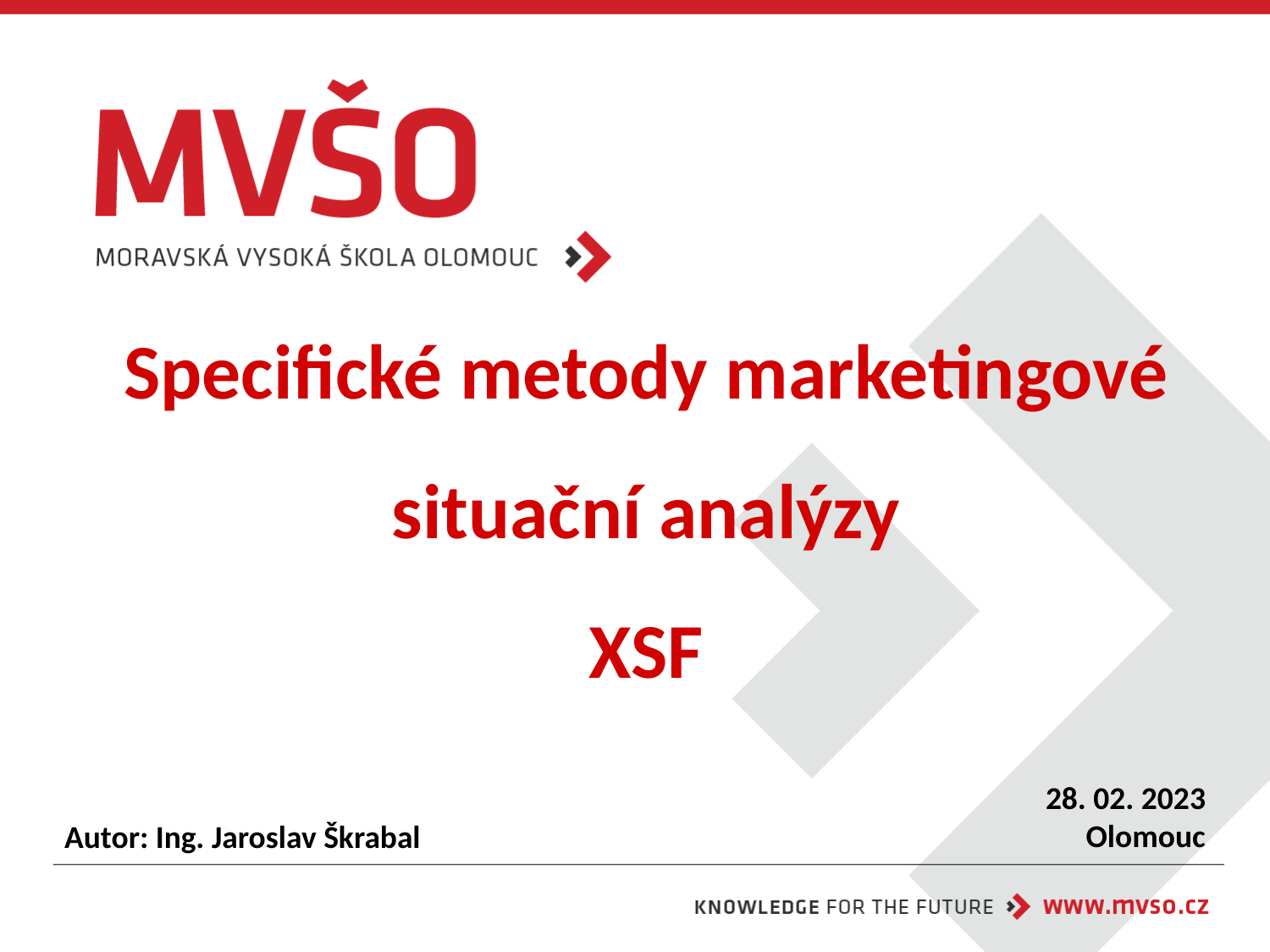

# Specifické metody marketingové situační analýzy XSF
28. 02. 2023
Olomouc

Autor: Ing. Jaroslav Škrabal